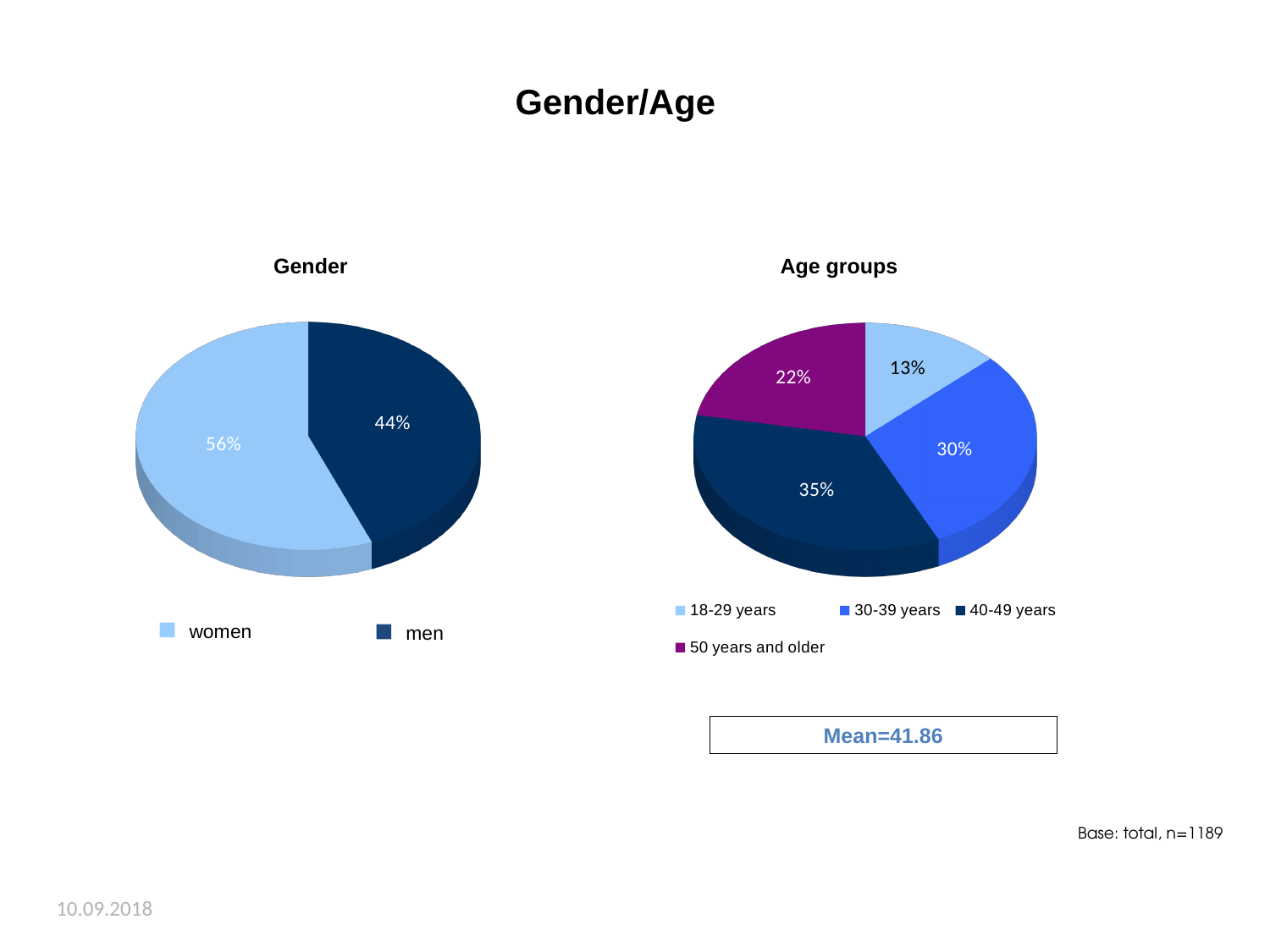

# Gender/Age

[unsupported chart]

[unsupported chart]

Gender
Age groups
women
men

Mean=41.86
Base: total, n=1189
10.09.2018
15